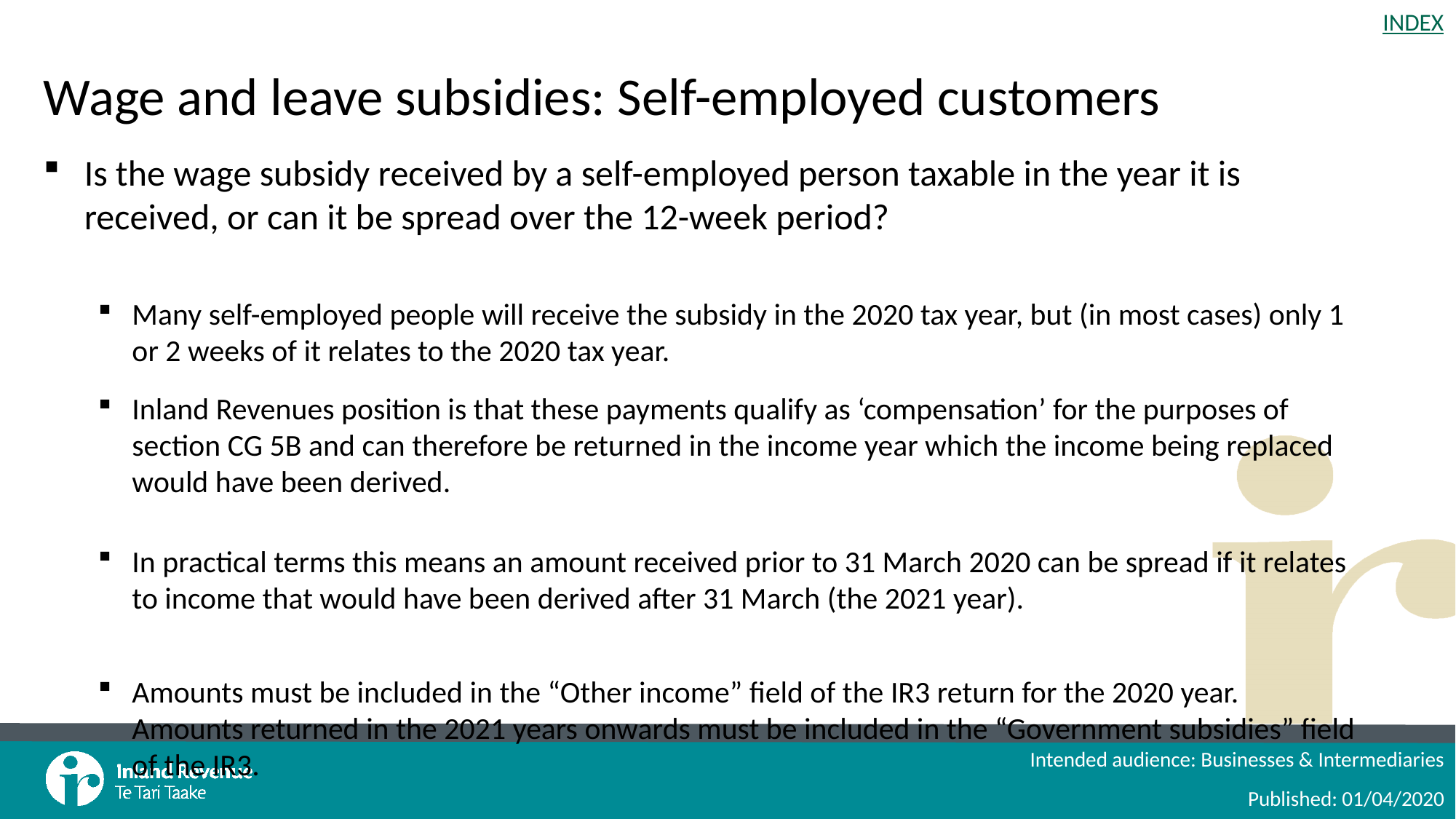

# Wage and leave subsidies: Self-employed customers
Is the wage subsidy received by a self-employed person taxable in the year it is received, or can it be spread over the 12-week period?

Many self-employed people will receive the subsidy in the 2020 tax year, but (in most cases) only 1 or 2 weeks of it relates to the 2020 tax year.

Inland Revenues position is that these payments qualify as ‘compensation’ for the purposes of section CG 5B and can therefore be returned in the income year which the income being replaced would have been derived.

In practical terms this means an amount received prior to 31 March 2020 can be spread if it relates to income that would have been derived after 31 March (the 2021 year).

Amounts must be included in the “Other income” field of the IR3 return for the 2020 year.  Amounts returned in the 2021 years onwards must be included in the “Government subsidies” field of the IR3.

Intended audience: Businesses & Intermediaries
Published: 01/04/2020